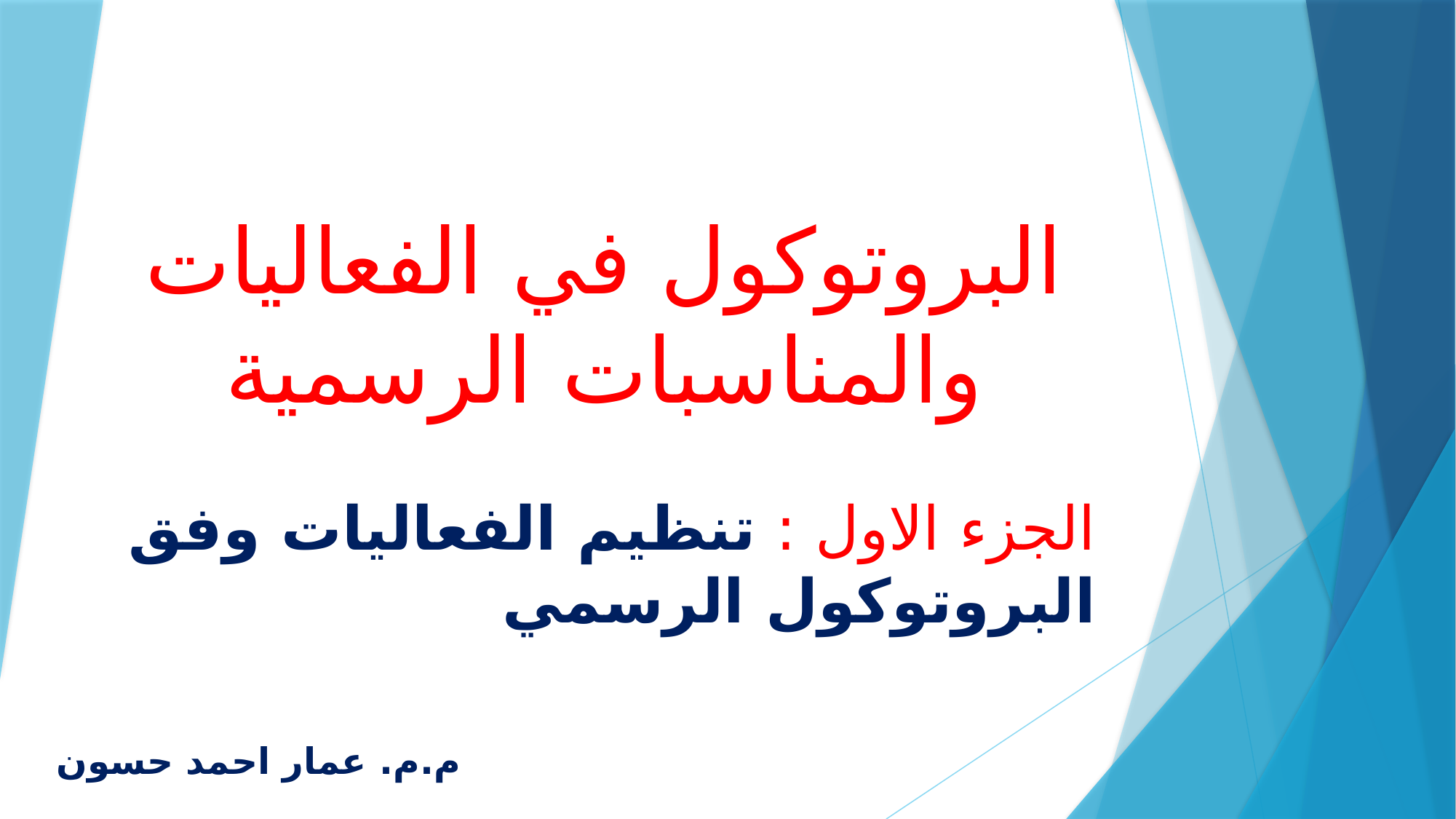

# البروتوكول في الفعاليات والمناسبات الرسمية
الجزء الاول : تنظيم الفعاليات وفق البروتوكول الرسمي

م.م. عمار احمد حسون